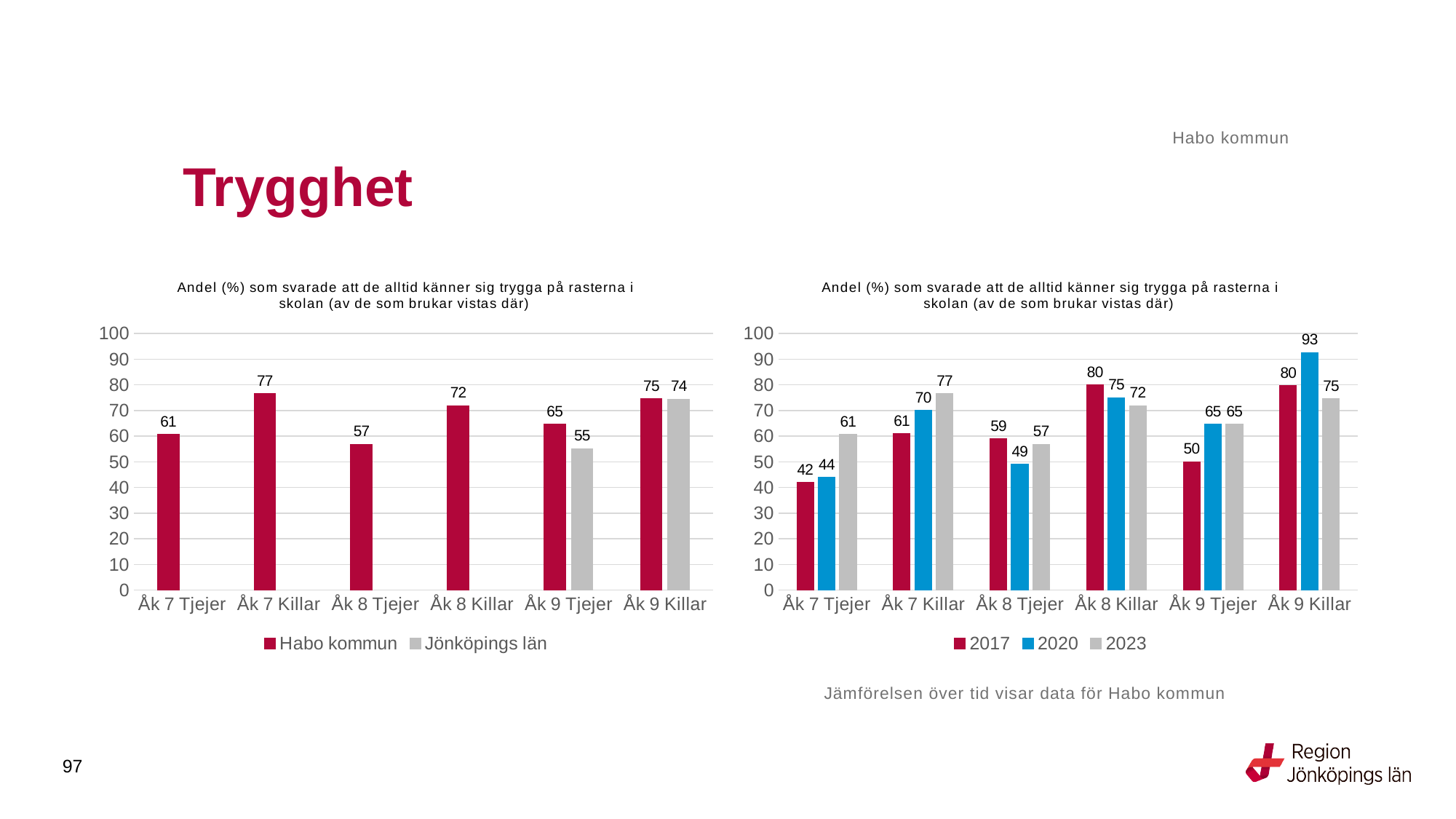

Habo kommun
# Trygghet

### Chart: Andel (%) som svarade att de alltid känner sig trygga på rasterna i skolan (av de som brukar vistas där)

| Category | Habo kommun | Jönköpings län |
|---|---|---|
| Åk 7 Tjejer | 60.6383 | None |
| Åk 7 Killar | 76.5432 | None |
| Åk 8 Tjejer | 56.9231 | None |
| Åk 8 Killar | 71.9298 | None |
| Åk 9 Tjejer | 64.6154 | 55.1656 |
| Åk 9 Killar | 74.6032 | 74.3995 |

### Chart: Andel (%) som svarade att de alltid känner sig trygga på rasterna i skolan (av de som brukar vistas där)

| Category | 2017 | 2020 | 2023 |
|---|---|---|---|
| Åk 7 Tjejer | 42.0 | 44.0 | 60.6383 |
| Åk 7 Killar | 61.0 | 70.0 | 76.5432 |
| Åk 8 Tjejer | 59.0 | 49.0 | 56.9231 |
| Åk 8 Killar | 80.0 | 75.0 | 71.9298 |
| Åk 9 Tjejer | 50.0 | 64.7059 | 64.6154 |
| Åk 9 Killar | 79.6875 | 92.5373 | 74.6032 |
Jämförelsen över tid visar data för Habo kommun
97